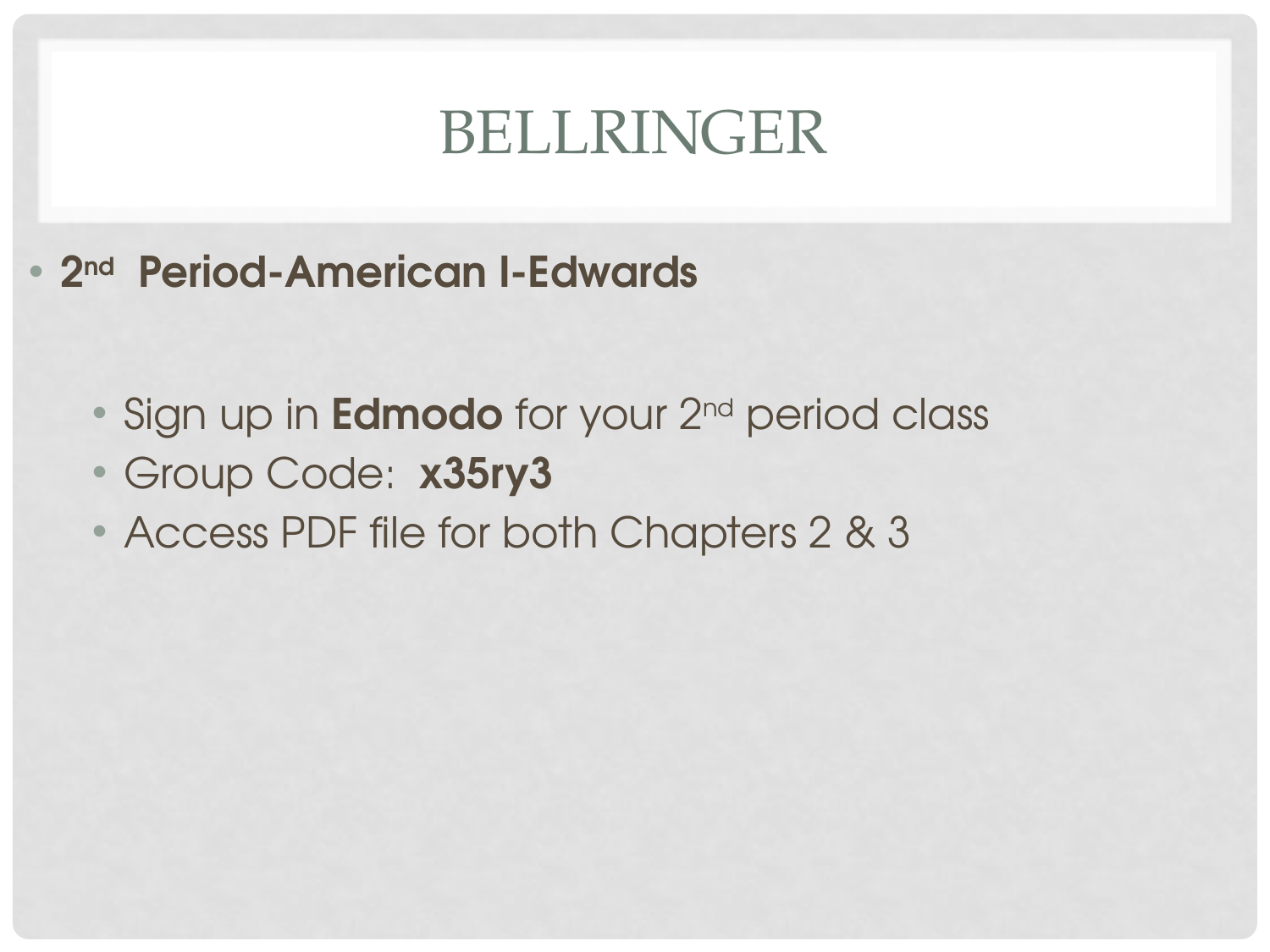

# Bellringer
2nd  Period-American I-Edwards
Sign up in Edmodo for your 2nd period class
Group Code:  x35ry3
Access PDF file for both Chapters 2 & 3